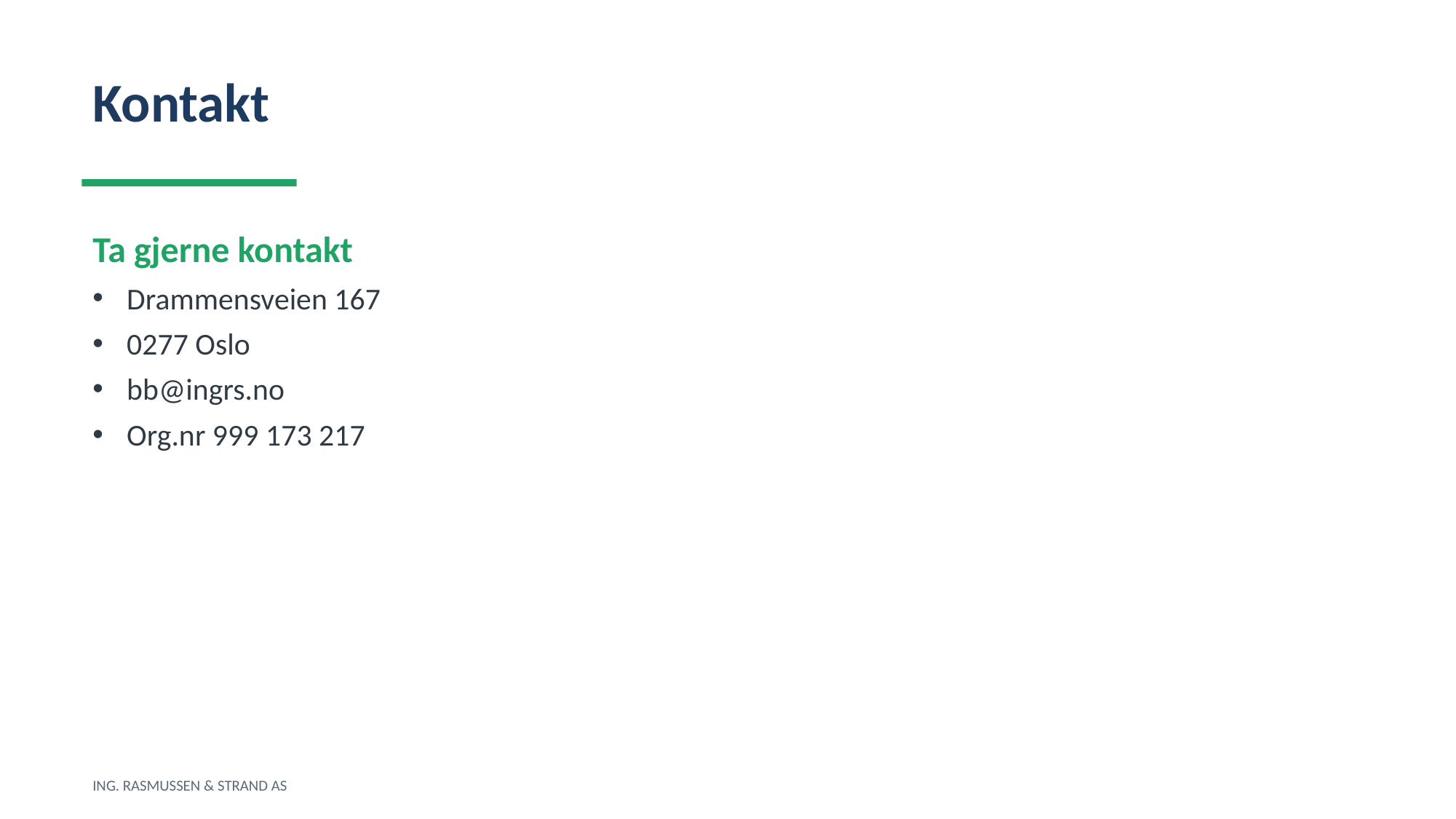

Kontakt

Ta gjerne kontakt
Drammensveien 167
0277 Oslo
bb@ingrs.no
Org.nr 999 173 217
ING. RASMUSSEN & STRAND AS